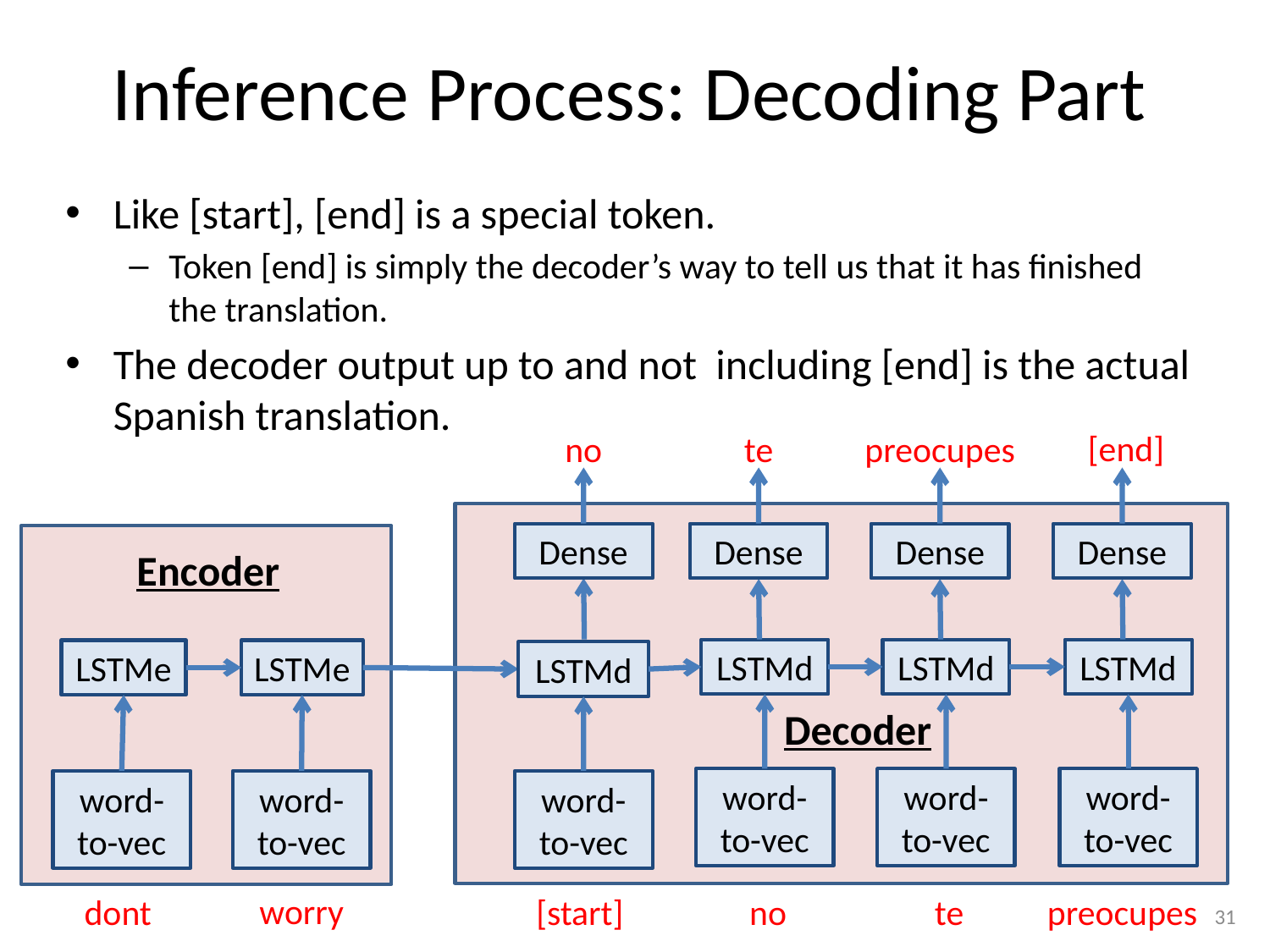

# Inference Process: Decoding Part
Like [start], [end] is a special token.
Token [end] is simply the decoder’s way to tell us that it has finished the translation.
The decoder output up to and not  including [end] is the actual Spanish translation.
[end]
no
te
preocupes

Dense
Dense
Dense
Dense

Encoder
LSTMd
LSTMd
LSTMd
LSTMe
LSTMe
LSTMd
Decoder
word-
to-vec
word-
to-vec
word-
to-vec
word-
to-vec
word-
to-vec
word-
to-vec
worry
no
te
preocupes
dont
[start]
31